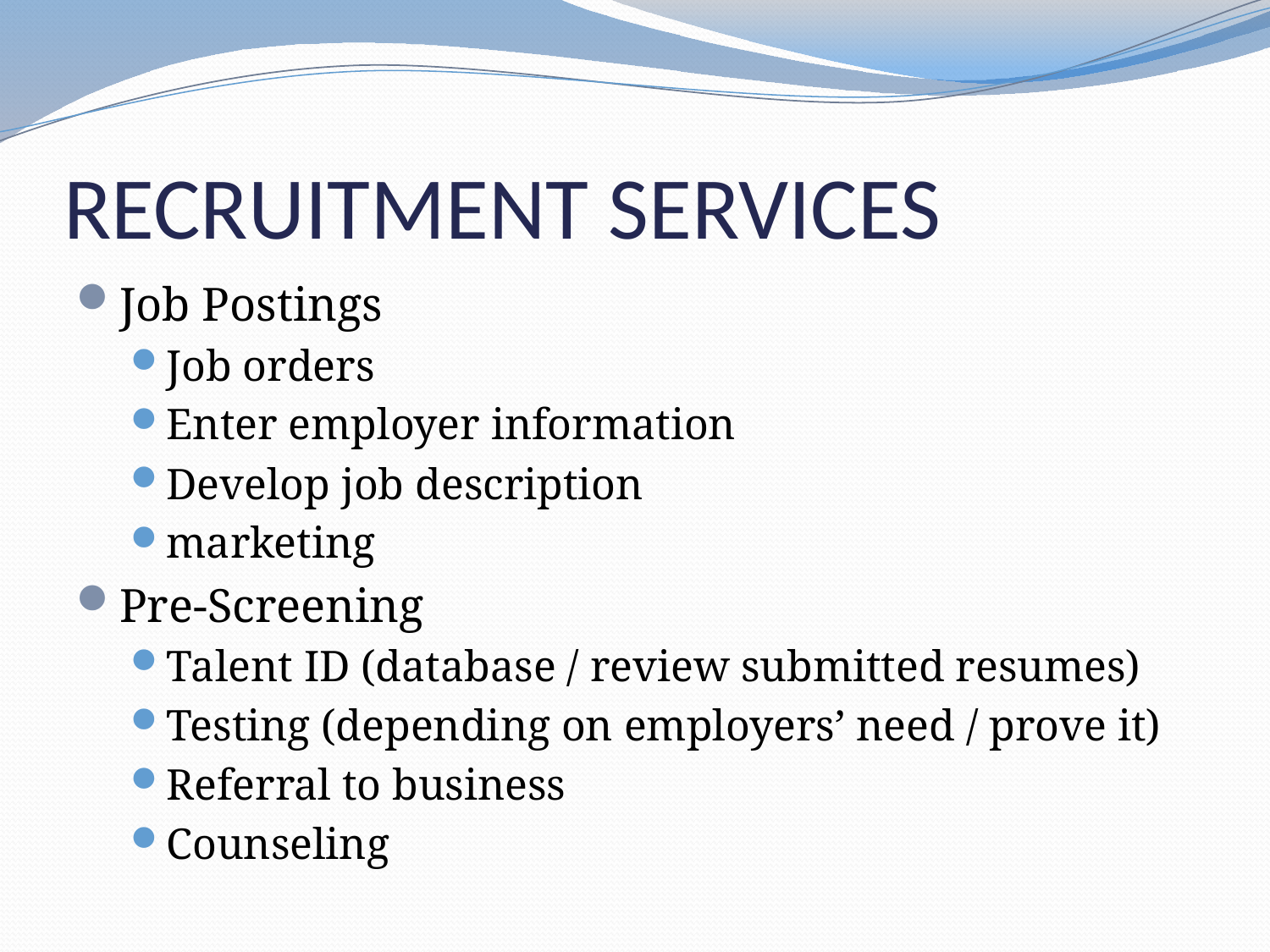

# RECRUITMENT SERVICES
Job Postings
Job orders
Enter employer information
Develop job description
marketing
Pre-Screening
Talent ID (database / review submitted resumes)
Testing (depending on employers’ need / prove it)
Referral to business
Counseling